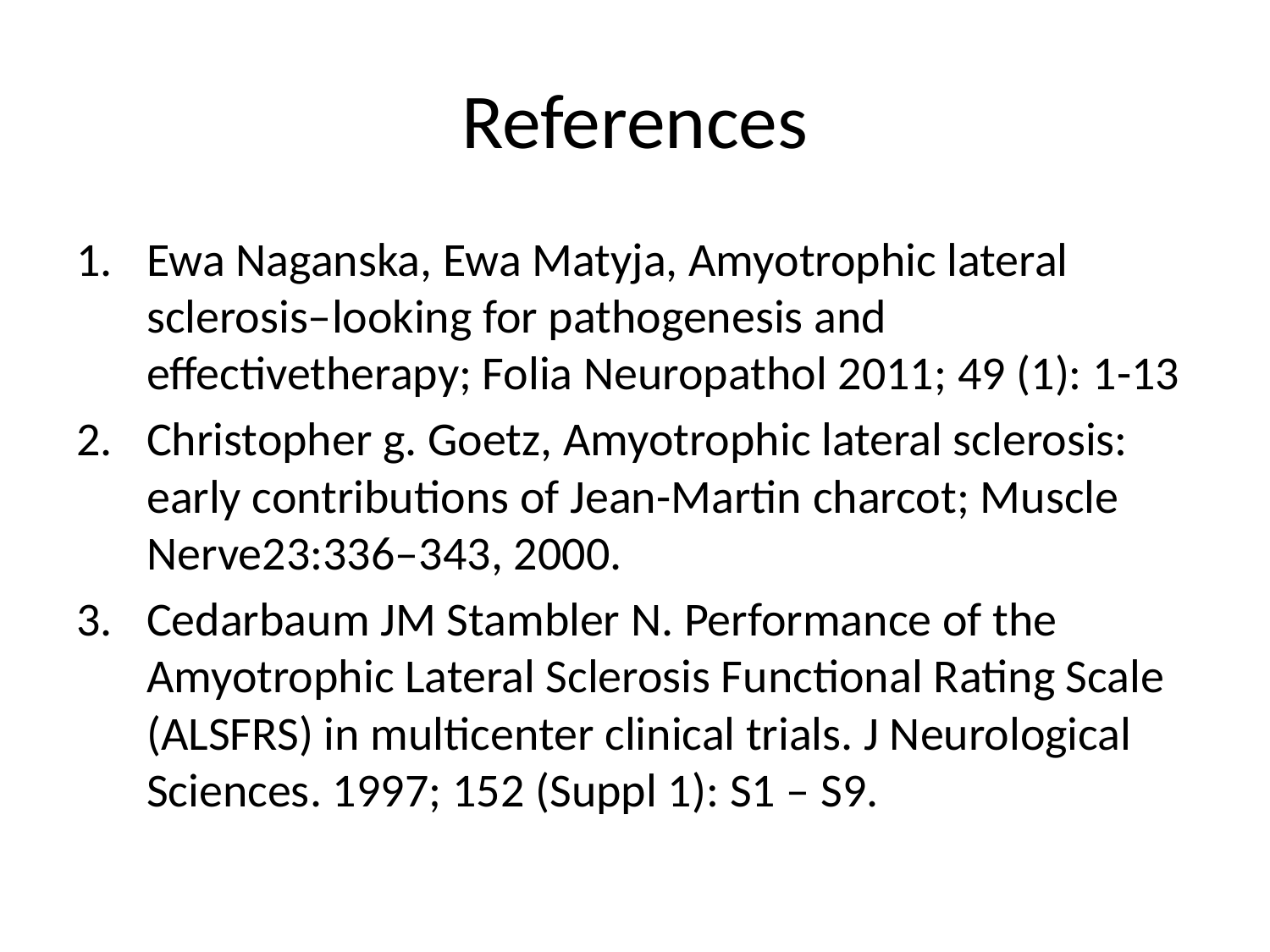

# References
Ewa Naganska, Ewa Matyja, Amyotrophic lateral sclerosis–looking for pathogenesis and effectivetherapy; Folia Neuropathol 2011; 49 (1): 1-13
Christopher g. Goetz, Amyotrophic lateral sclerosis: early contributions of Jean-Martin charcot; Muscle Nerve23:336–343, 2000.
Cedarbaum JM Stambler N. Performance of the Amyotrophic Lateral Sclerosis Functional Rating Scale (ALSFRS) in multicenter clinical trials. J Neurological Sciences. 1997; 152 (Suppl 1): S1 – S9.